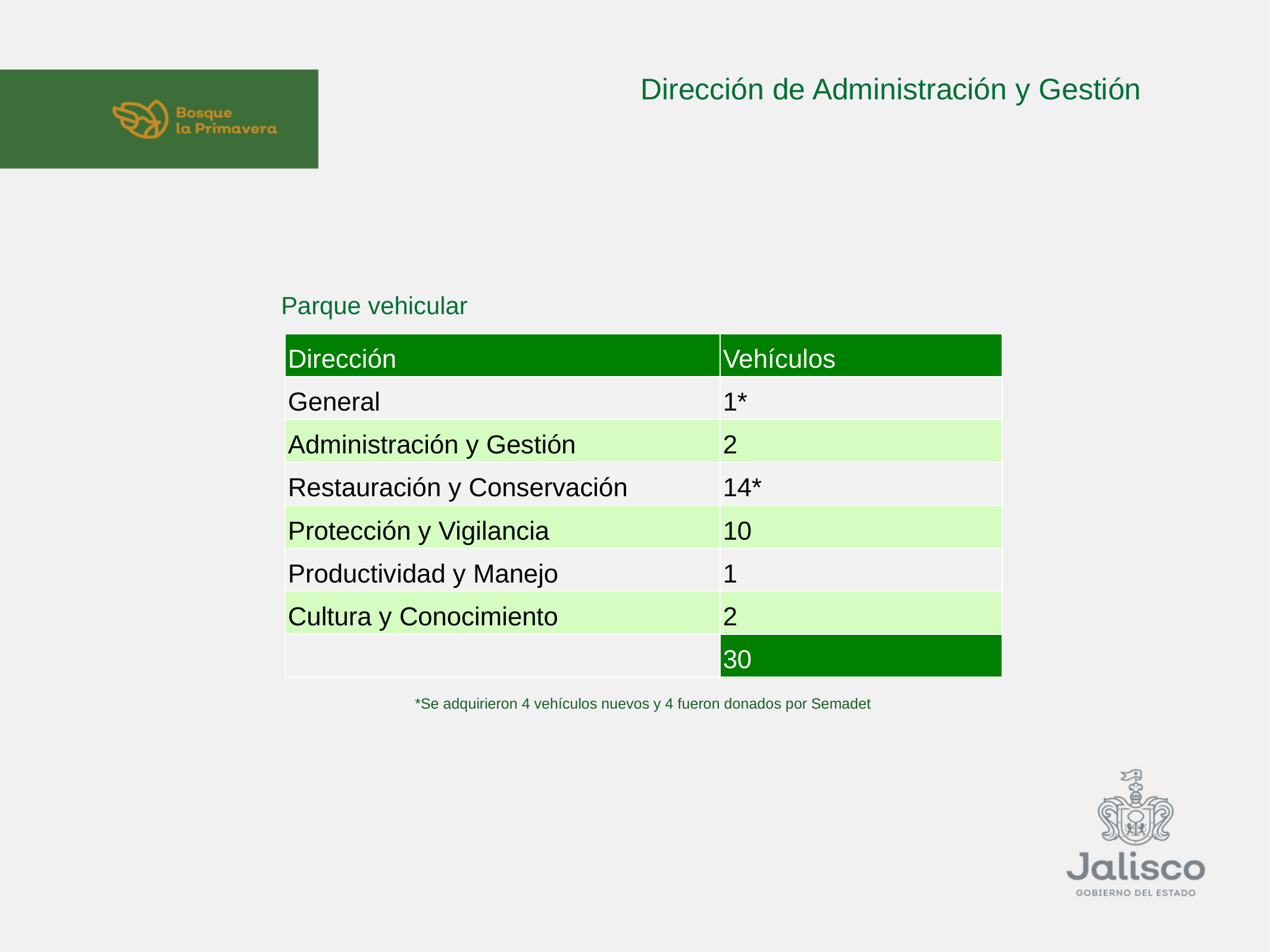

Dirección de Administración y Gestión
Parque vehicular
| Dirección | Vehículos |
| --- | --- |
| General | 1\* |
| Administración y Gestión | 2 |
| Restauración y Conservación | 14\* |
| Protección y Vigilancia | 10 |
| Productividad y Manejo | 1 |
| Cultura y Conocimiento | 2 |
|  | 30 |
*Se adquirieron 4 vehículos nuevos y 4 fueron donados por Semadet